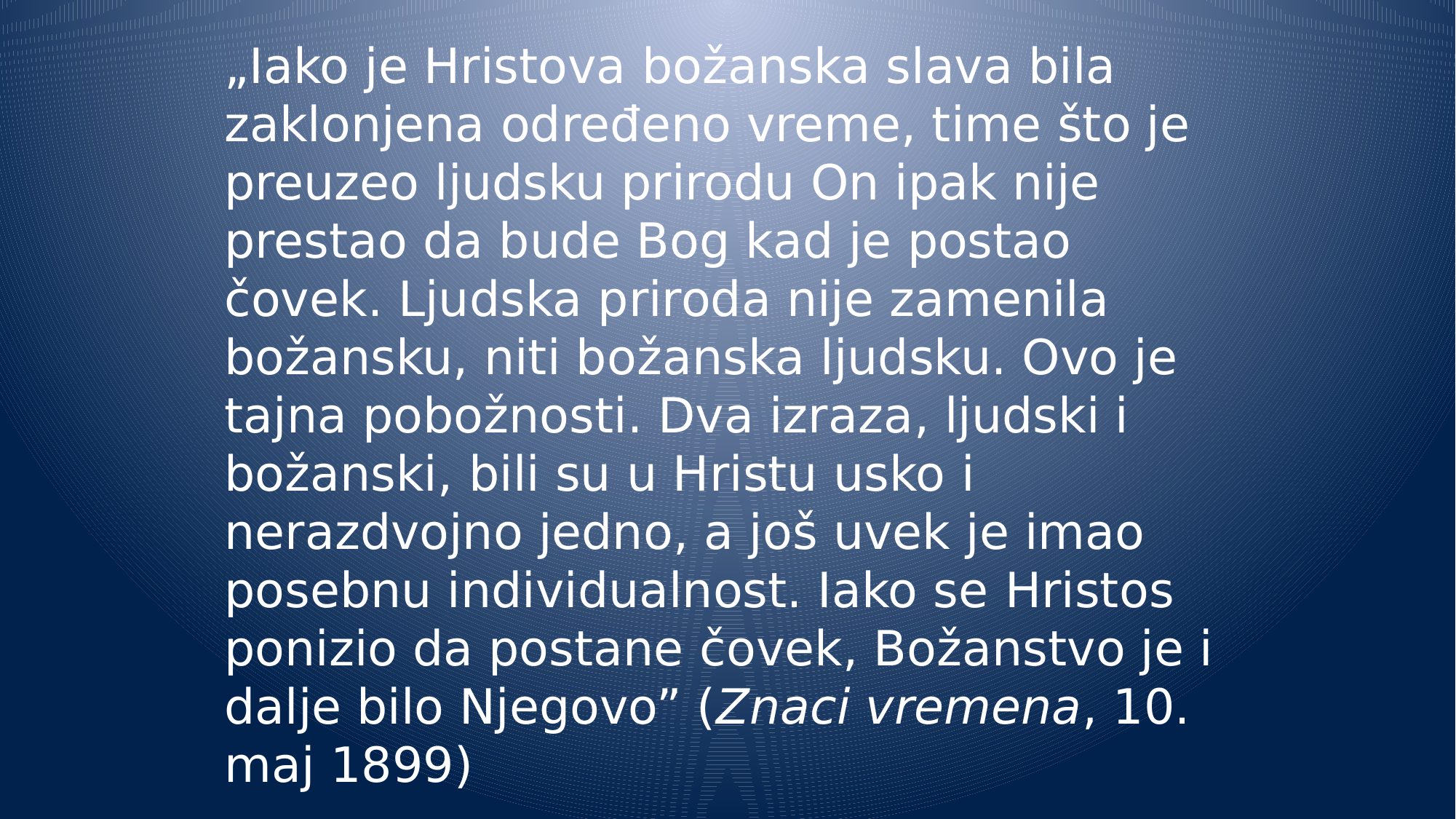

„Iako je Hristova božanska slava bila zaklonjena određeno vreme, time što je preuzeo ljudsku prirodu On ipak nije prestao da bude Bog kad je postao čovek. Ljudska priroda nije zamenila božansku, niti božanska ljudsku. Ovo je tajna pobožnosti. Dva izraza, ljudski i božanski, bili su u Hristu usko i nerazdvojno jedno, a još uvek je imao posebnu individualnost. Iako se Hristos ponizio da postane čovek, Božanstvo je i dalje bilo Njegovo” (Znaci vremena, 10. maj 1899)